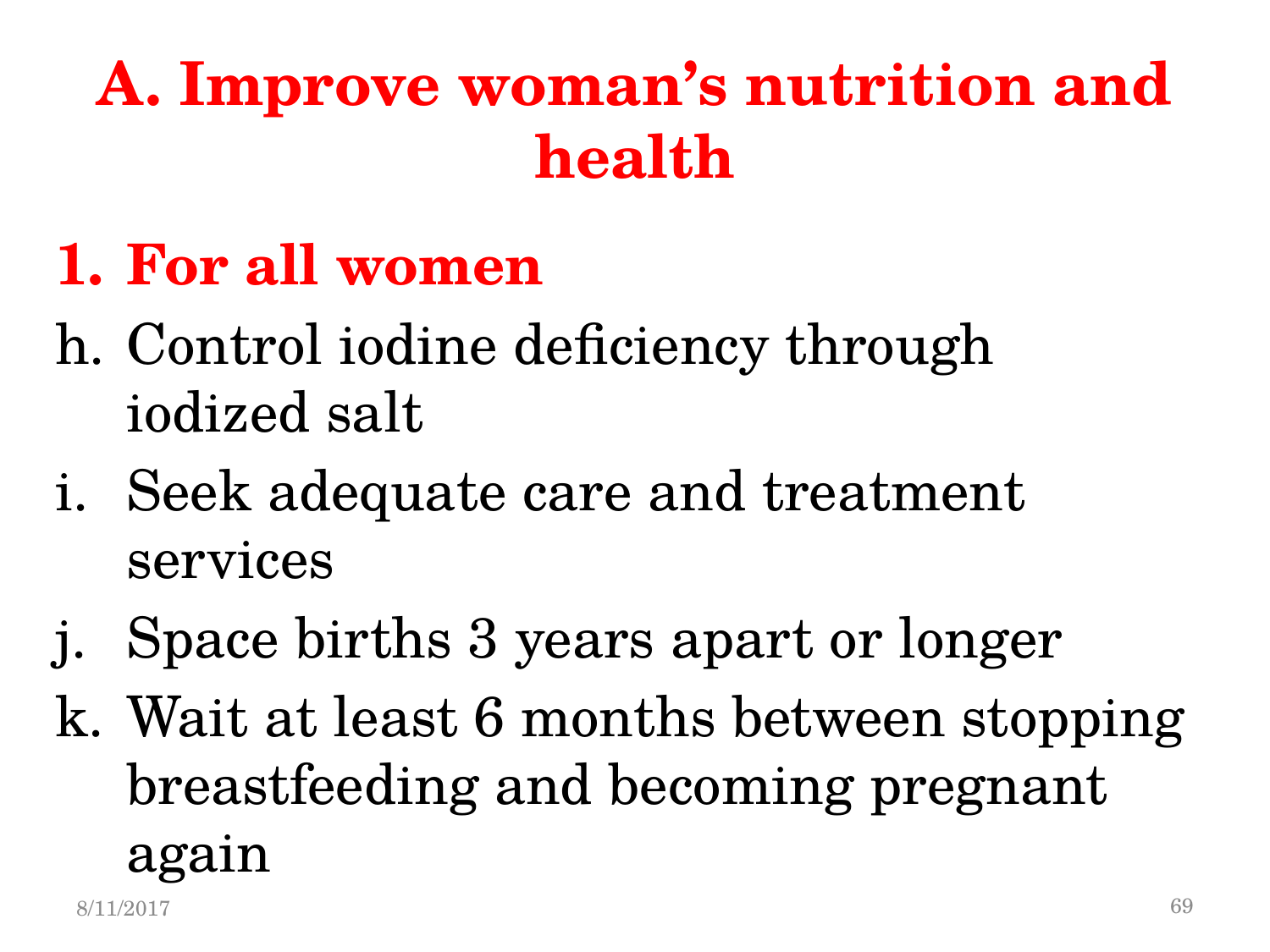

# A. Improve woman’s nutrition and health
For all women
Control iodine deficiency through iodized salt
Seek adequate care and treatment services
Space births 3 years apart or longer
Wait at least 6 months between stopping breastfeeding and becoming pregnant again

8/11/2017
69